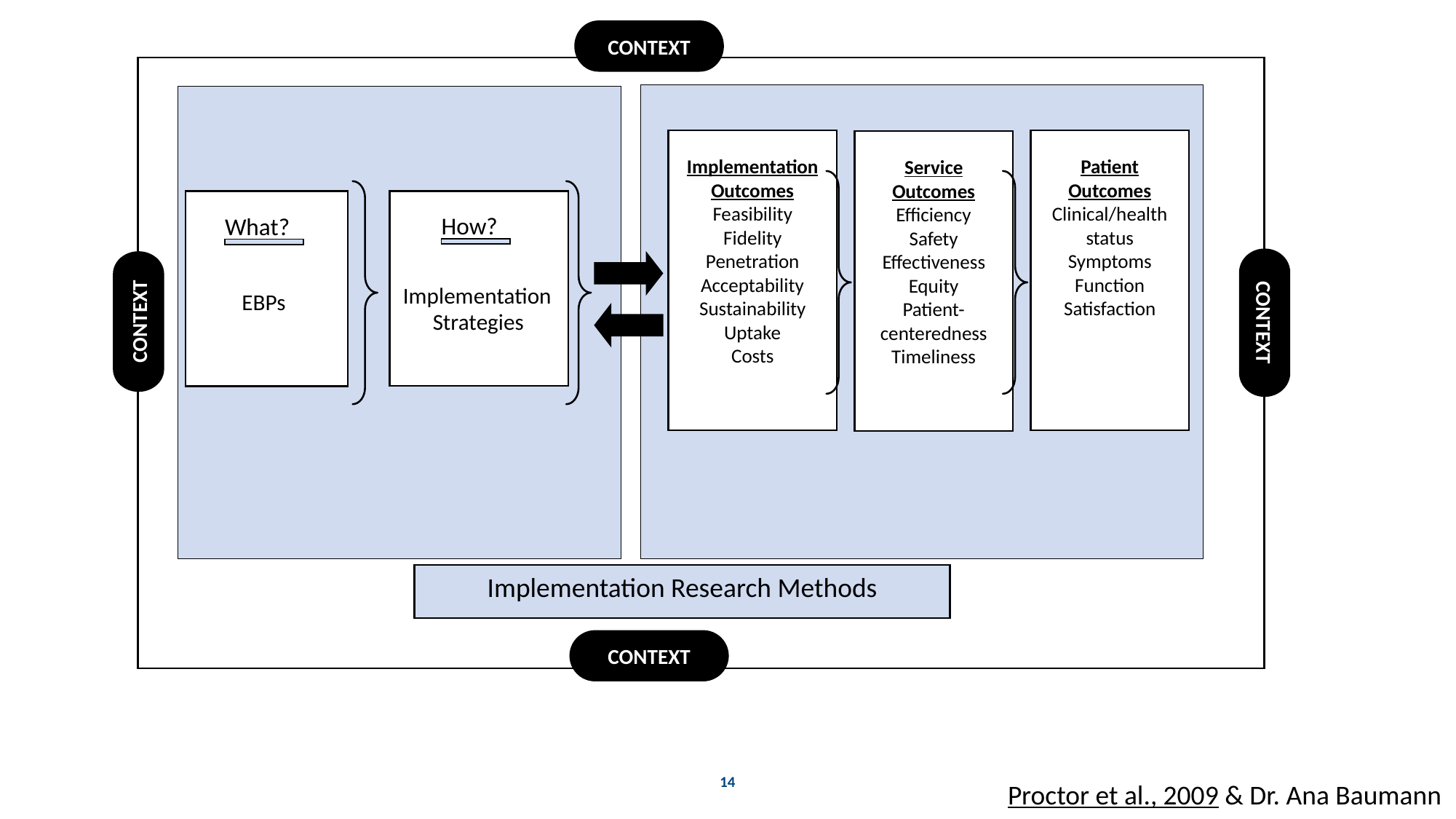

CONTEXT

Implementation Outcomes
Feasibility
Fidelity
Penetration
Acceptability
Sustainability
Uptake
Costs

Patient
Outcomes
Clinical/health status
Symptoms
Function
Satisfaction

Service
Outcomes
Efficiency
Safety
Effectiveness
Equity
Patient-
centeredness
Timeliness

How?
What?

Implementation
EBPs
CONTEXT
CONTEXT

Strategies
Implementation Research Methods
CONTEXT
14
Proctor et al., 2009 & Dr. Ana Baumann